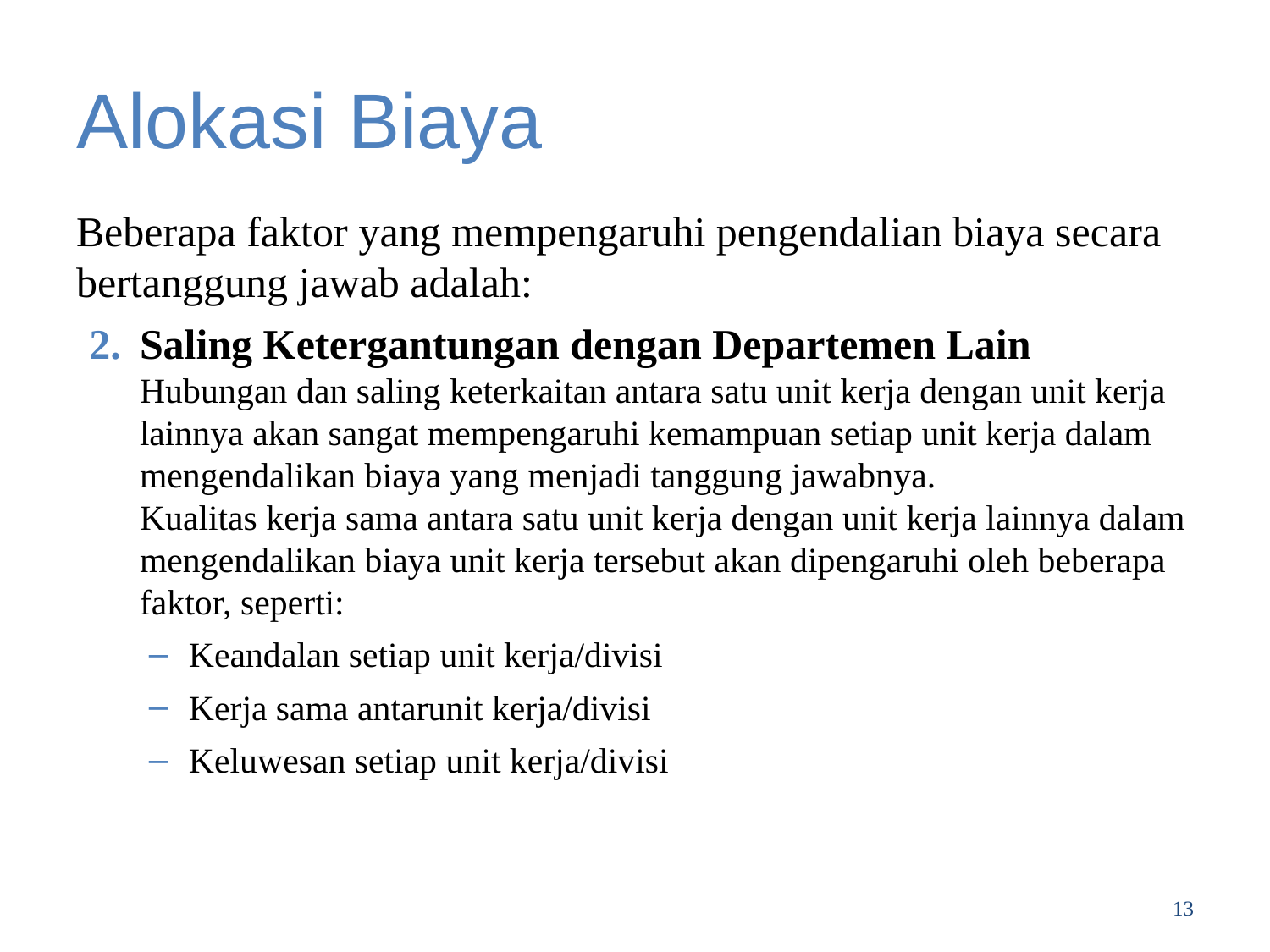

# Alokasi Biaya
Beberapa faktor yang mempengaruhi pengendalian biaya secara bertanggung jawab adalah:
Saling Ketergantungan dengan Departemen Lain
Hubungan dan saling keterkaitan antara satu unit kerja dengan unit kerja lainnya akan sangat mempengaruhi kemampuan setiap unit kerja dalam mengendalikan biaya yang menjadi tanggung jawabnya.
Kualitas kerja sama antara satu unit kerja dengan unit kerja lainnya dalam mengendalikan biaya unit kerja tersebut akan dipengaruhi oleh beberapa faktor, seperti:
Keandalan setiap unit kerja/divisi
Kerja sama antarunit kerja/divisi
Keluwesan setiap unit kerja/divisi
13